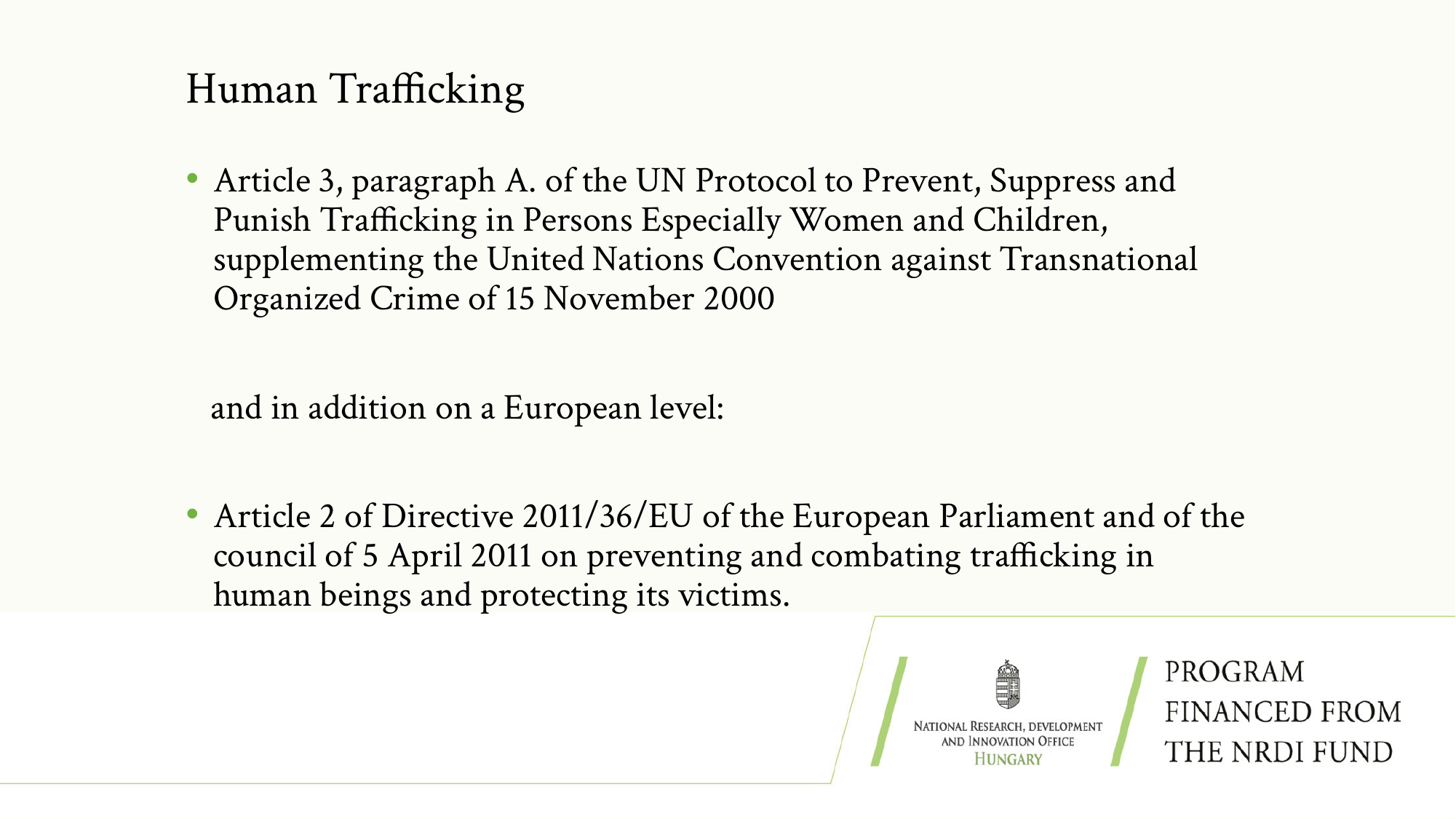

# Human Trafficking
Article 3, paragraph A. of the UN Protocol to Prevent, Suppress and Punish Trafficking in Persons Especially Women and Children, supplementing the United Nations Convention against Transnational Organized Crime of 15 November 2000

   and in addition on a European level:

Article 2 of Directive 2011/36/EU of the European Parliament and of the council of 5 April 2011 on preventing and combating trafficking in human beings and protecting its victims.